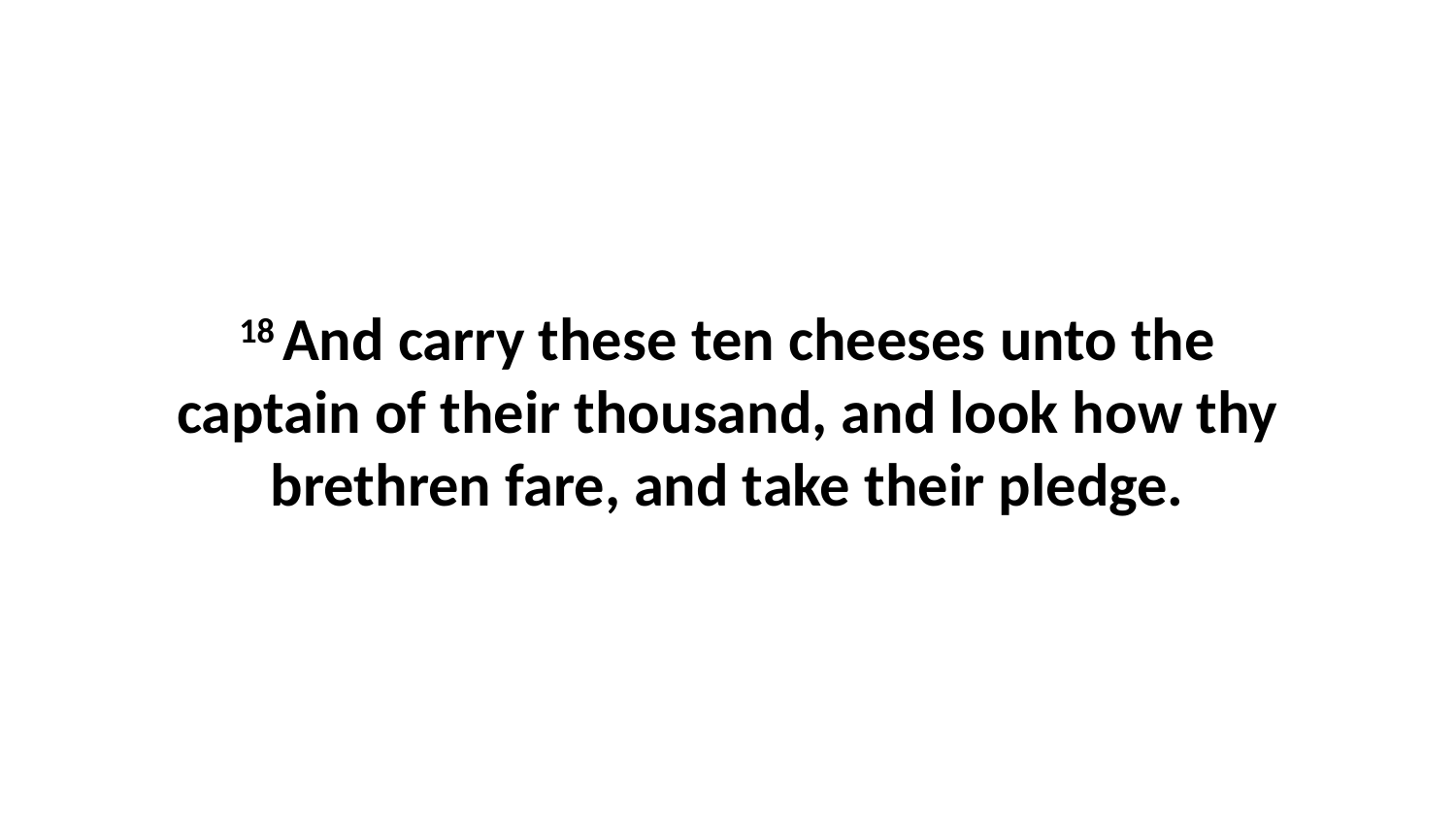

18 And carry these ten cheeses unto the captain of their thousand, and look how thy brethren fare, and take their pledge.